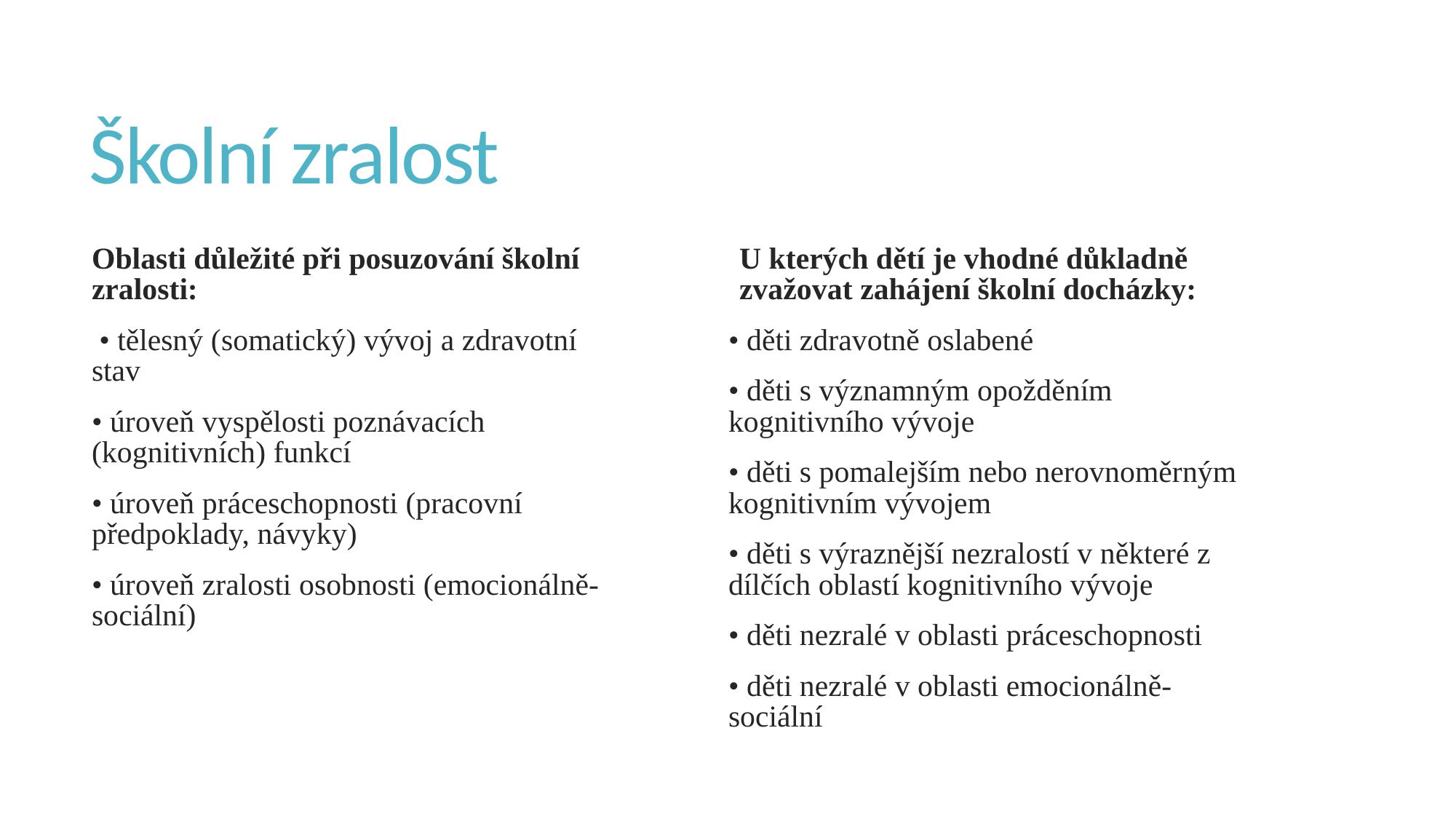

# Školní zralost
Oblasti důležité při posuzování školní zralosti:
 • tělesný (somatický) vývoj a zdravotní stav
• úroveň vyspělosti poznávacích (kognitivních) funkcí
• úroveň práceschopnosti (pracovní předpoklady, návyky)
• úroveň zralosti osobnosti (emocionálně-sociální)

U kterých dětí je vhodné důkladně zvažovat zahájení školní docházky:
• děti zdravotně oslabené
• děti s významným opožděním kognitivního vývoje
• děti s pomalejším nebo nerovnoměrným kognitivním vývojem
• děti s výraznější nezralostí v některé z dílčích oblastí kognitivního vývoje
• děti nezralé v oblasti práceschopnosti
• děti nezralé v oblasti emocionálně-sociální